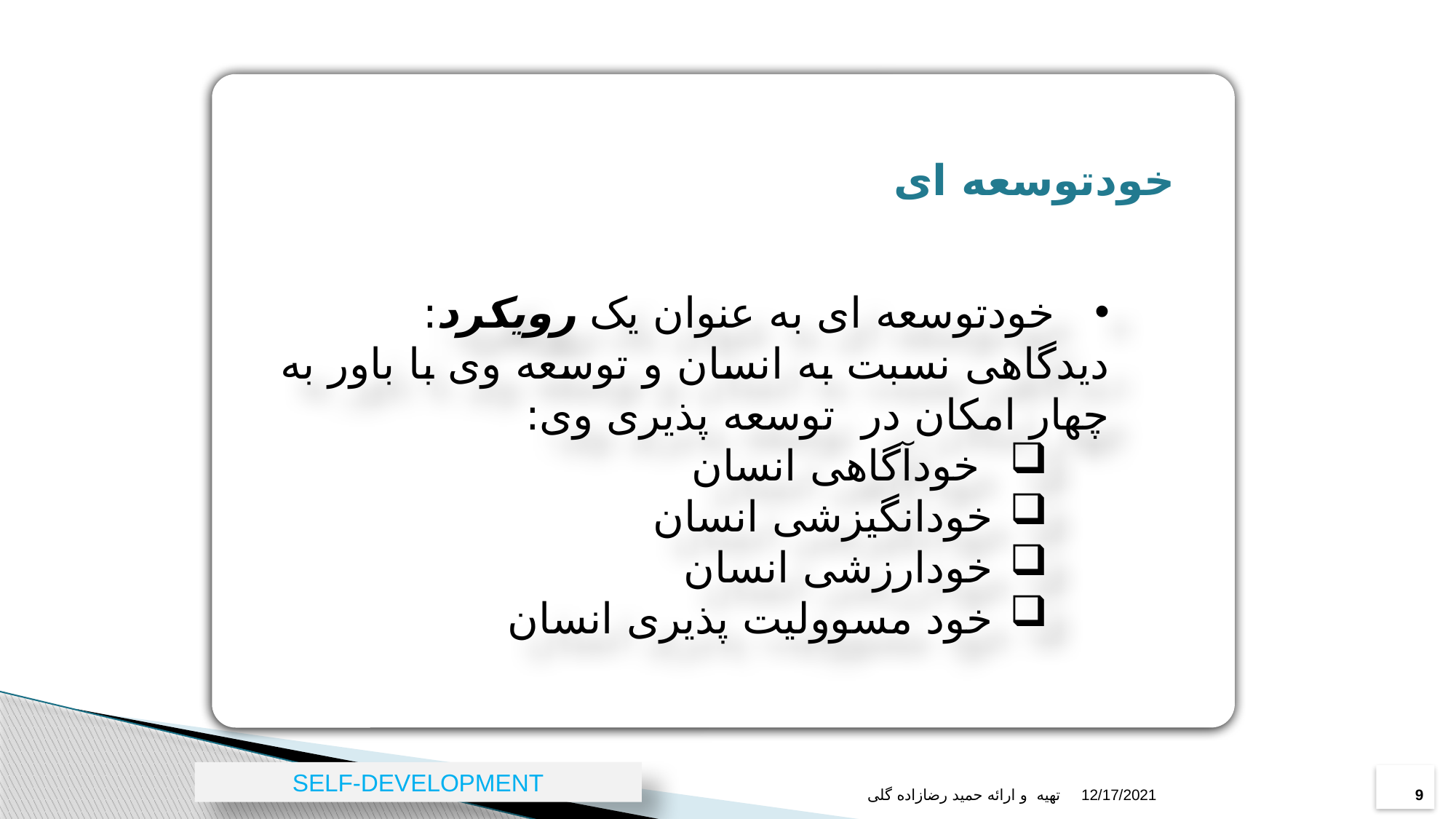

خودتوسعه ای

خودتوسعه ای به عنوان یک رویکرد:
دیدگاهی نسبت به انسان و توسعه وی با باور به چهار امکان در  توسعه پذیری وی:
 خودآگاهی انسان
خودانگیزشی انسان
خودارزشی انسان
خود مسوولیت پذیری انسان

Self-development
12/17/2021
تهیه  و ارائه حمید رضازاده گلی
9